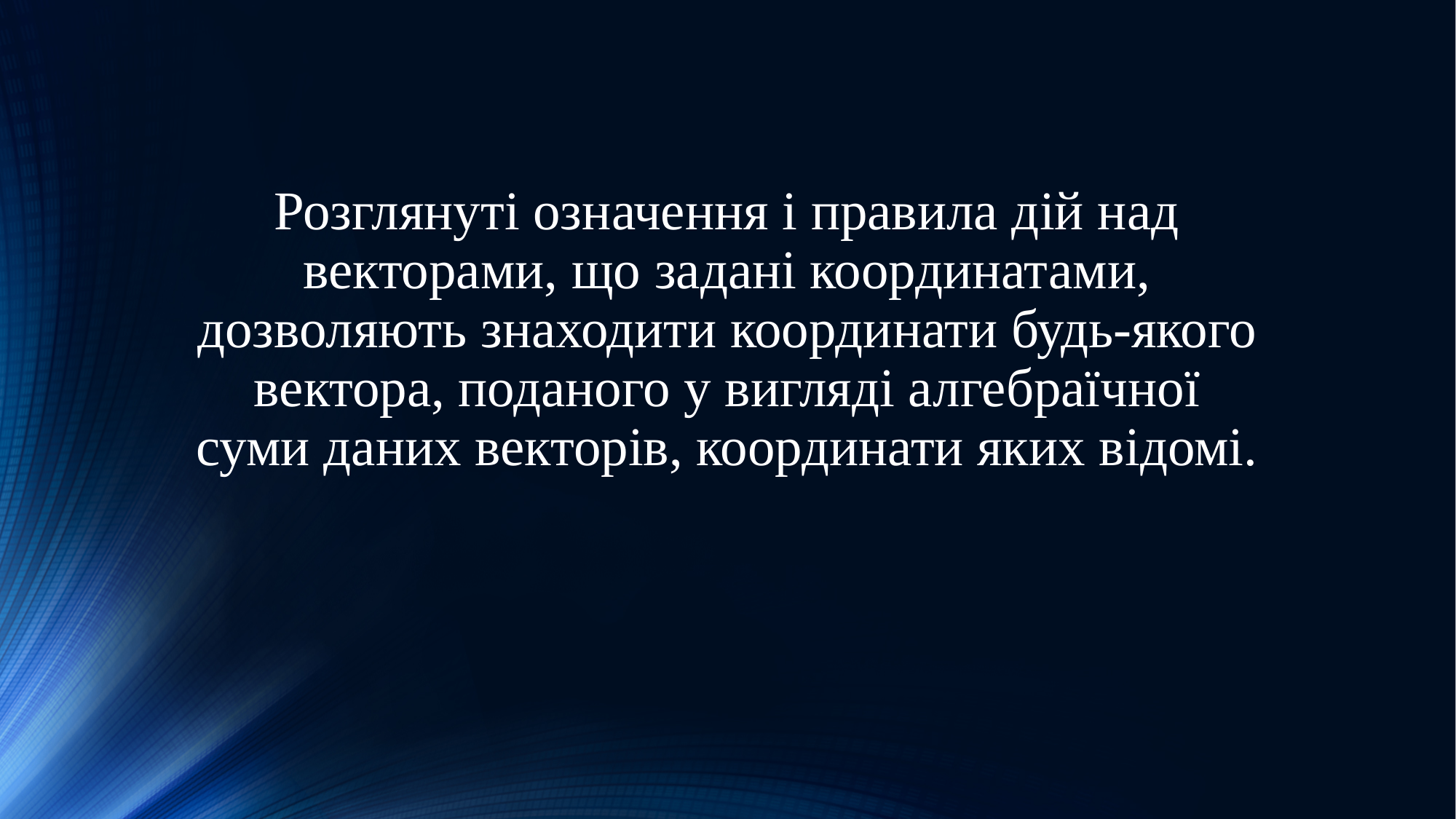

Розглянуті означення і правила дій над векторами, що задані координатами, дозволяють знаходити координати будь-якого вектора, поданого у вигляді алгебраїчної суми даних векторів, координати яких відомі.